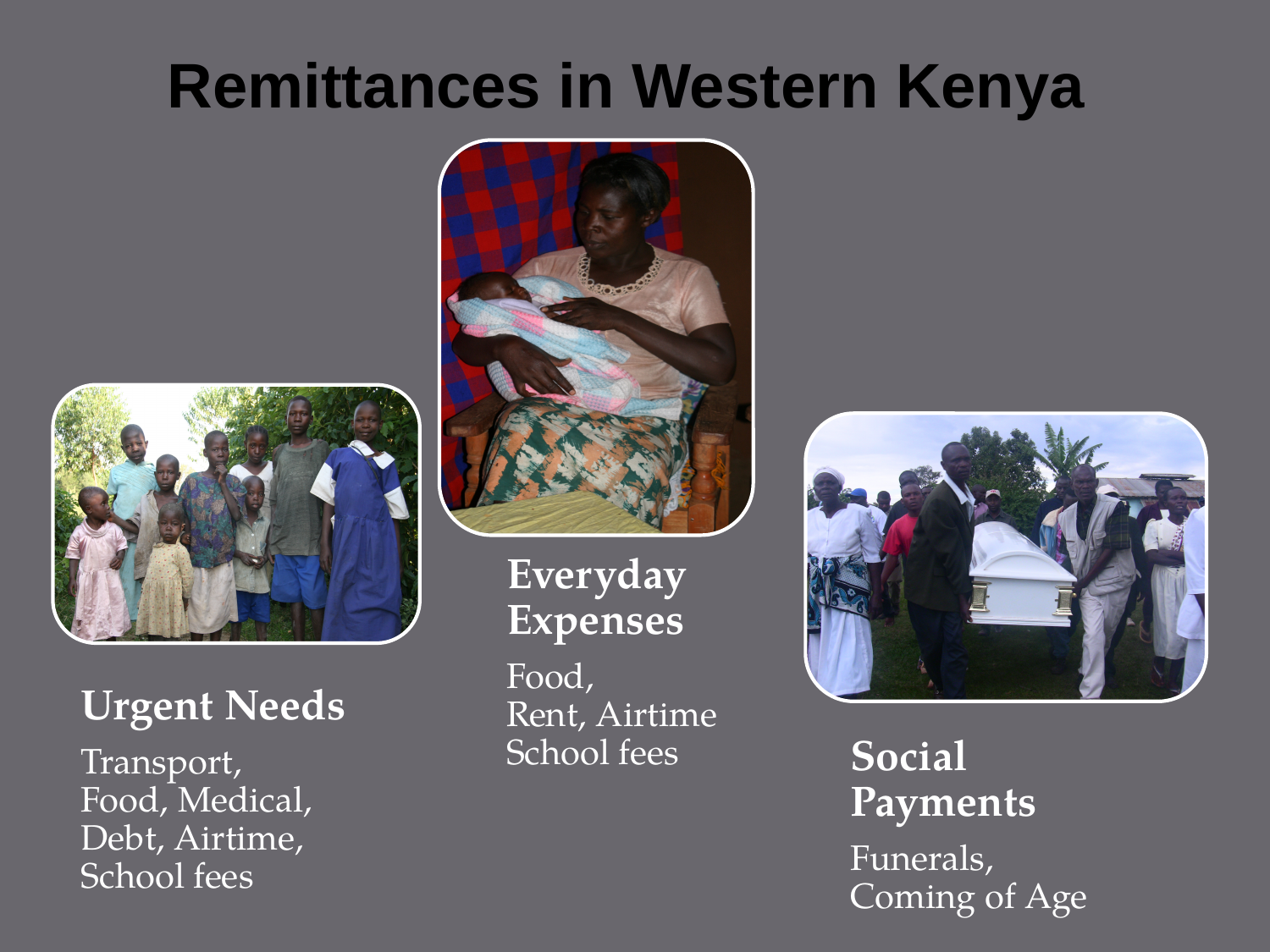

# Remittances in Western Kenya

Urgent Needs
Transport,
Food, Medical, Debt, Airtime,
School fees
Everyday Expenses
Food,
Rent, Airtime
School fees

Social Payments
Funerals,
Coming of Age